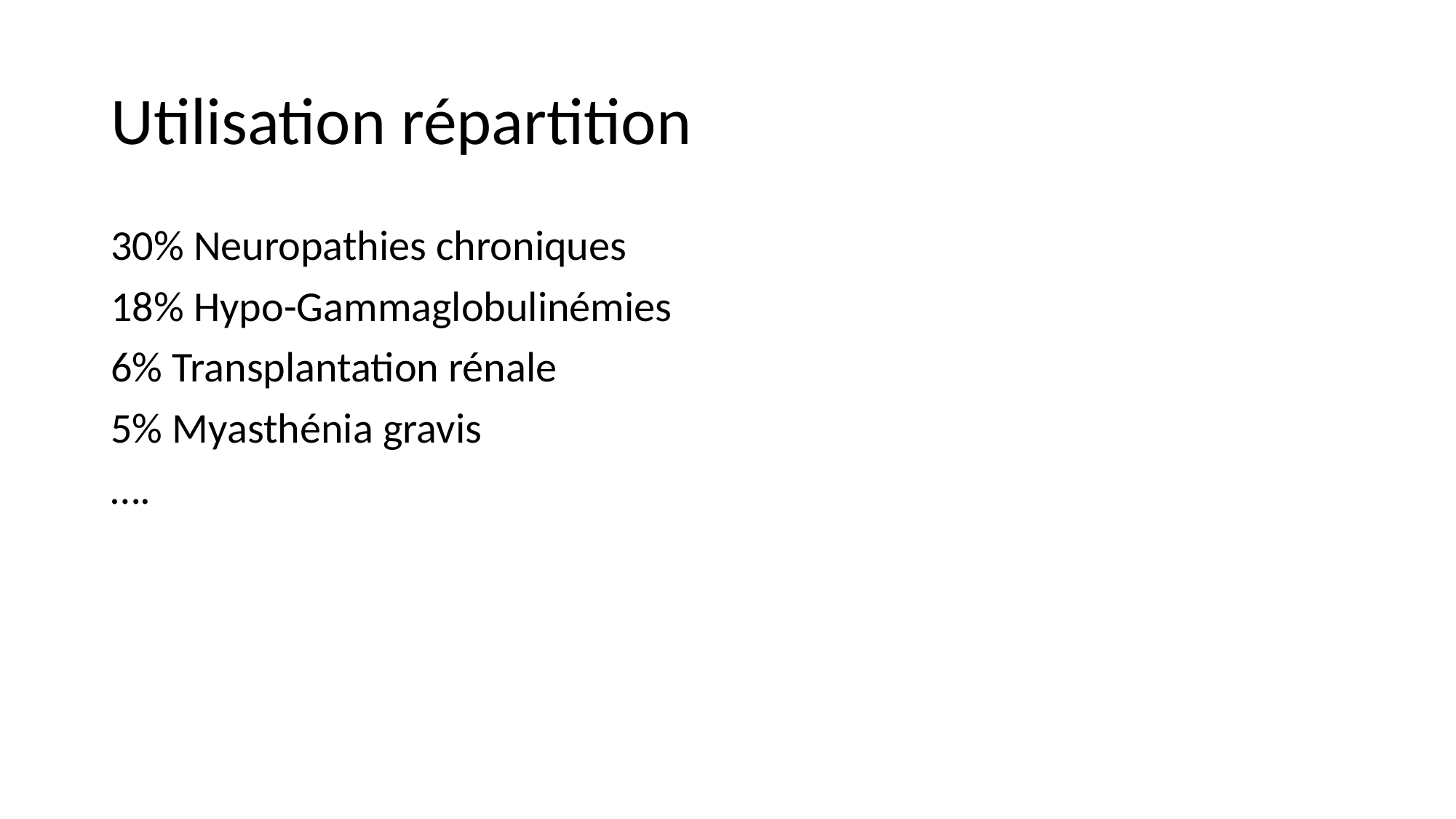

# Utilisation répartition
30% Neuropathies chroniques
18% Hypo-Gammaglobulinémies
6% Transplantation rénale
5% Myasthénia gravis
….